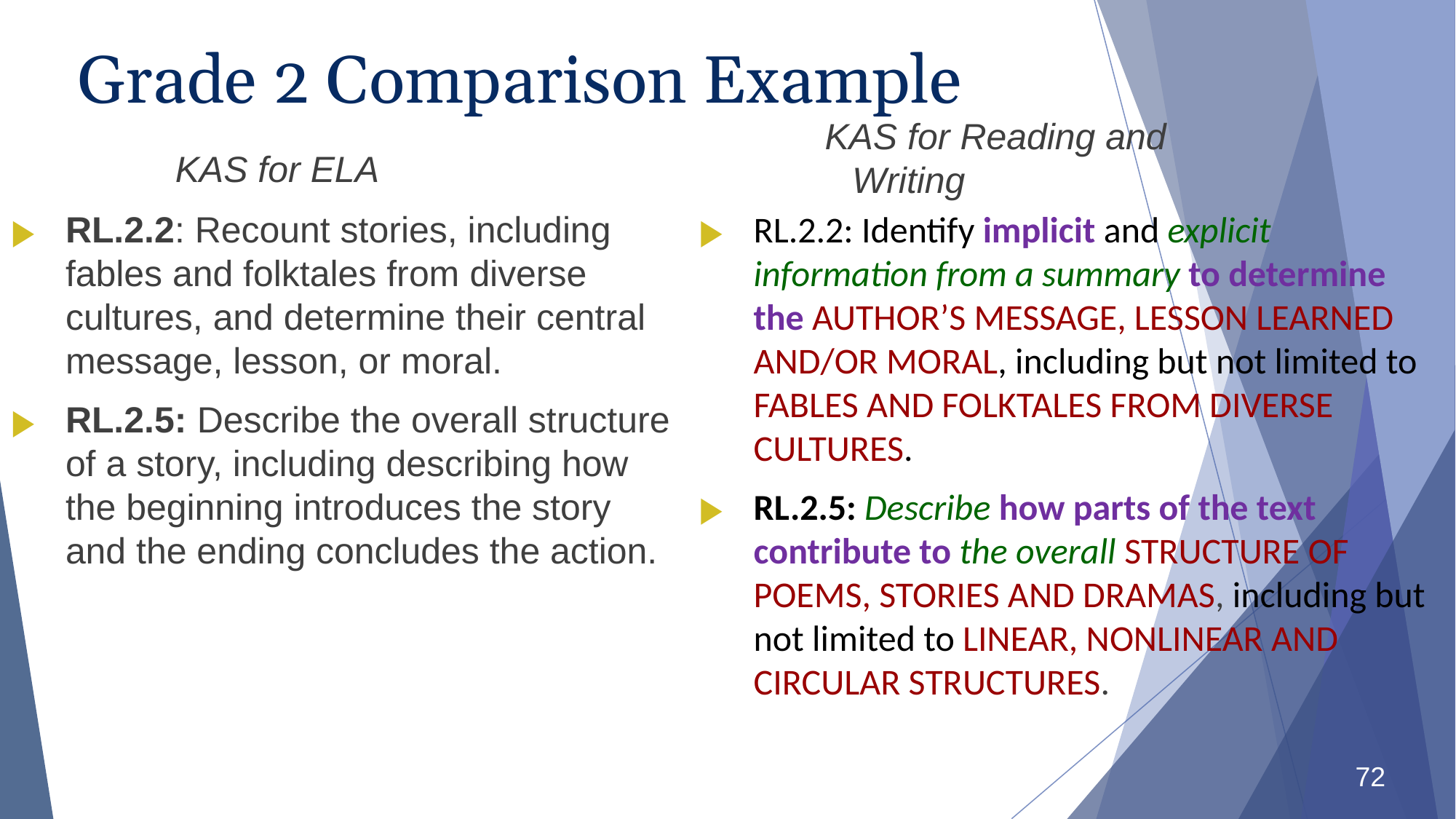

# Grade 2 Comparison Example
KAS for ELA
KAS for Reading and Writing
RL.2.2: Identify implicit and explicit information from a summary to determine the AUTHOR’S MESSAGE, LESSON LEARNED AND/OR MORAL, including but not limited to FABLES AND FOLKTALES FROM DIVERSE CULTURES.
RL.2.5: Describe how parts of the text contribute to the overall STRUCTURE OF POEMS, STORIES AND DRAMAS, including but not limited to LINEAR, NONLINEAR AND CIRCULAR STRUCTURES.

RL.2.2: Recount stories, including fables and folktales from diverse cultures, and determine their central message, lesson, or moral.
RL.2.5: Describe the overall structure of a story, including describing how the beginning introduces the story and the ending concludes the action.
72